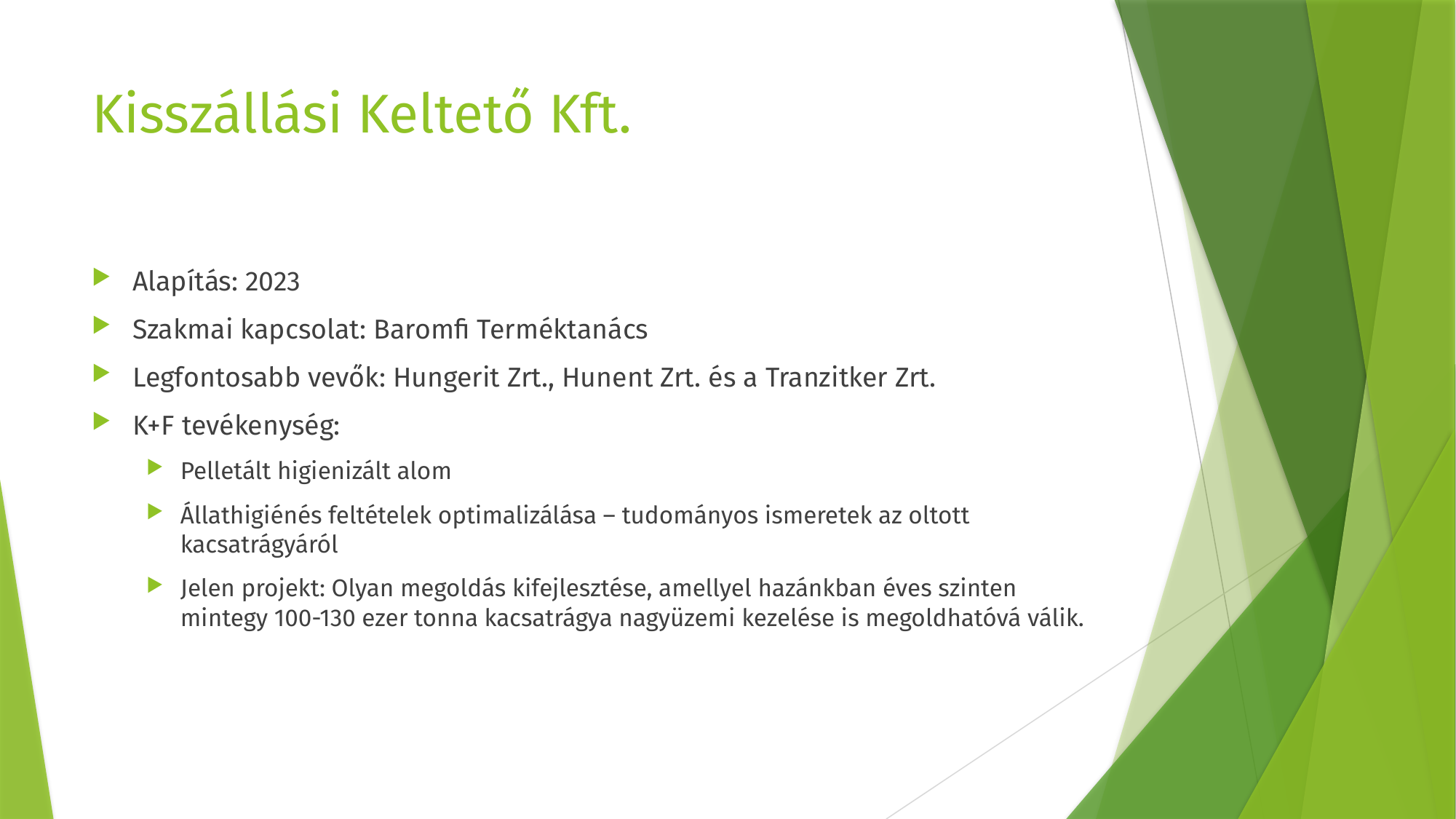

# Kisszállási Keltető Kft.
Alapítás: 2023
Szakmai kapcsolat: Baromfi Terméktanács
Legfontosabb vevők: Hungerit Zrt., Hunent Zrt. és a Tranzitker Zrt.
K+F tevékenység:
Pelletált higienizált alom
Állathigiénés feltételek optimalizálása – tudományos ismeretek az oltott kacsatrágyáról
Jelen projekt: Olyan megoldás kifejlesztése, amellyel hazánkban éves szinten mintegy 100-130 ezer tonna kacsatrágya nagyüzemi kezelése is megoldhatóvá válik.